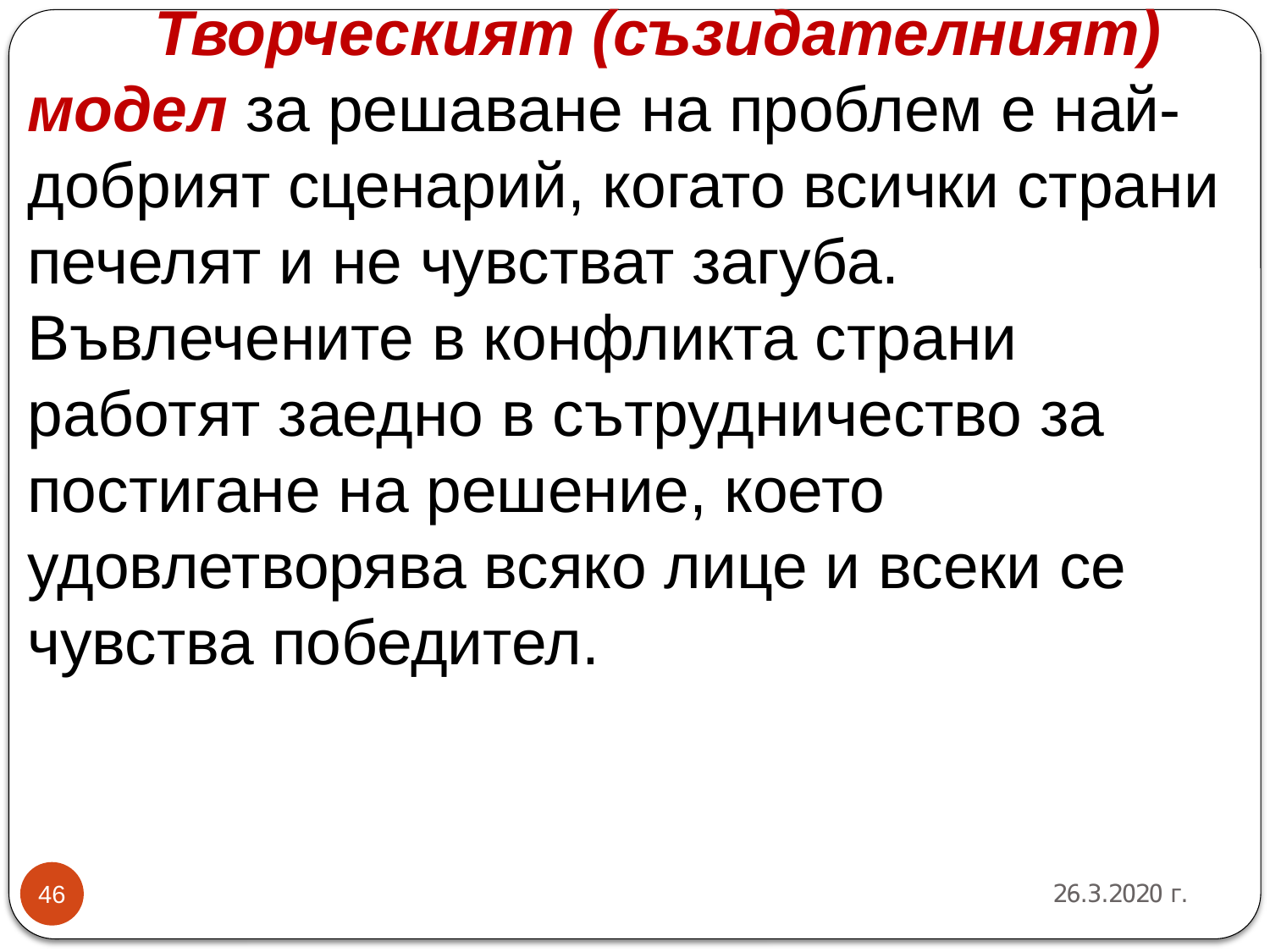

# Творческият (съзидателният) модел за решаване на проблем е най-добрият сценарий, когато всички страни печелят и не чувстват загуба. Въвлечените в конфликта страни работят заедно в сътрудничество за постигане на решение, което удовлетворява всяко лице и всеки се чувства победител.
26.3.2020 г.
46